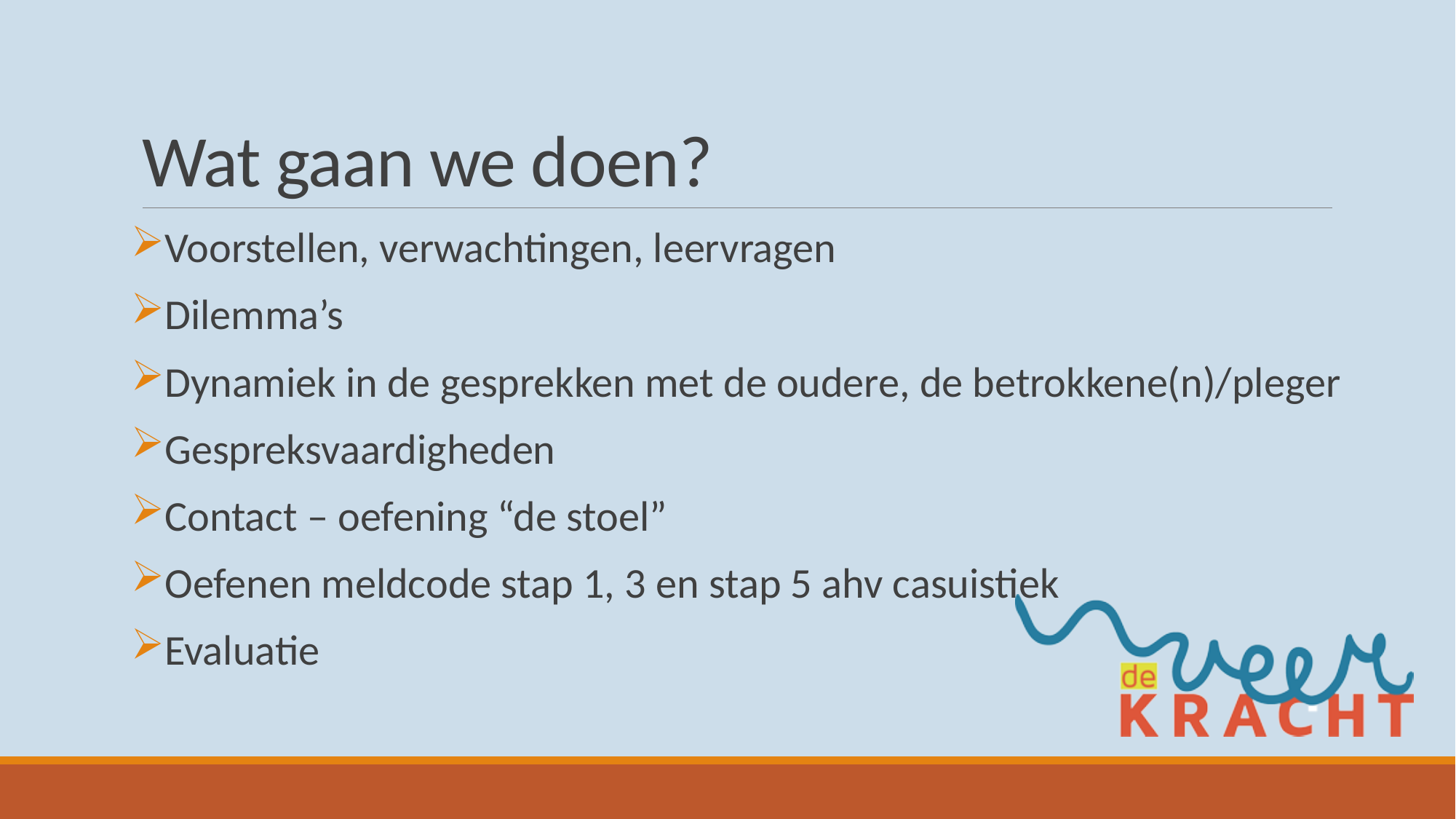

# Wat gaan we doen?
Voorstellen, verwachtingen, leervragen
Dilemma’s
Dynamiek in de gesprekken met de oudere, de betrokkene(n)/pleger
Gespreksvaardigheden
Contact – oefening “de stoel”
Oefenen meldcode stap 1, 3 en stap 5 ahv casuistiek
Evaluatie